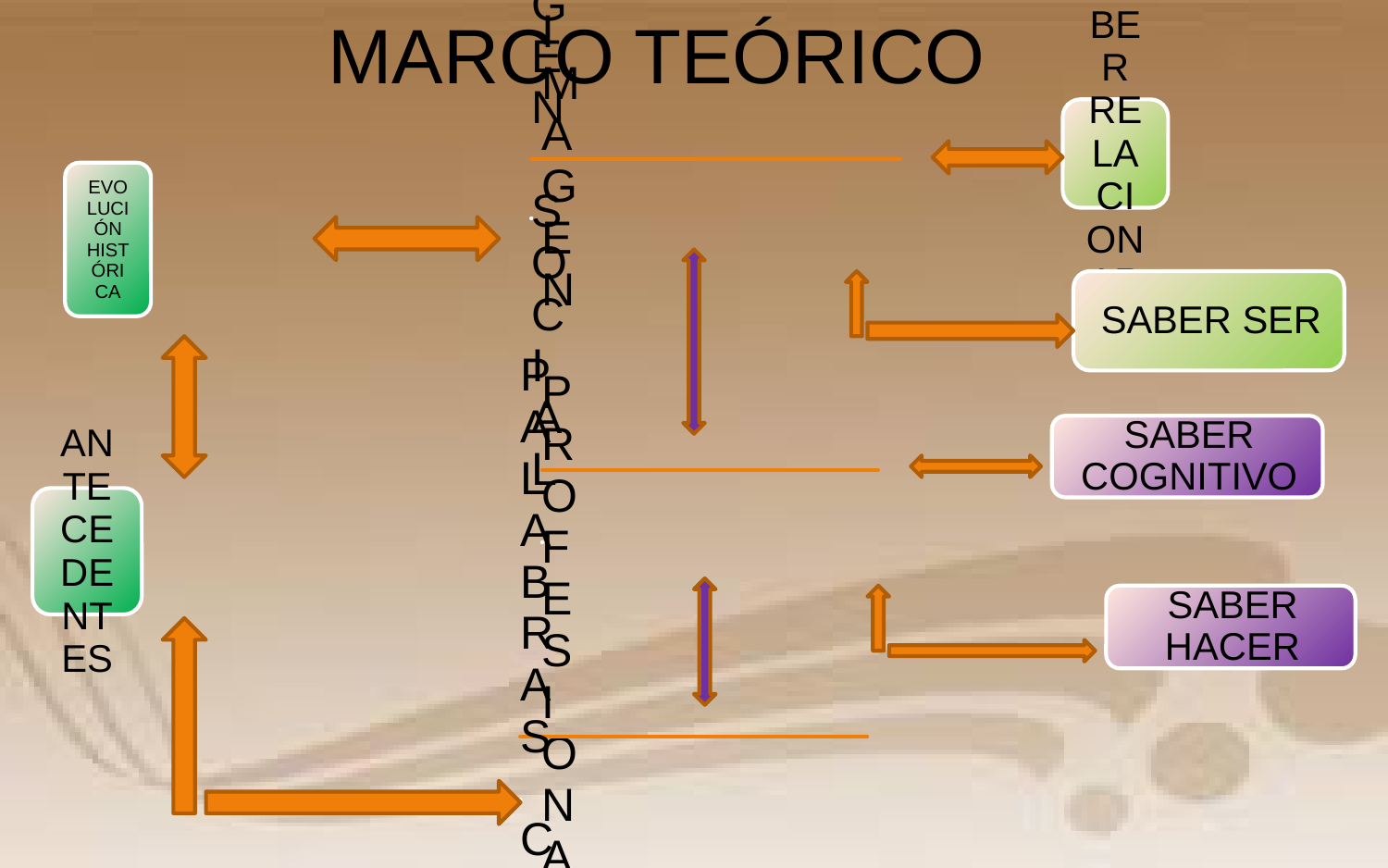

MARCO TEÓRICO

EVOLUCIÓN HISTÓRICA

SABER SER

SABER COGNITIVO

ANTECEDENTES

SABER HACER